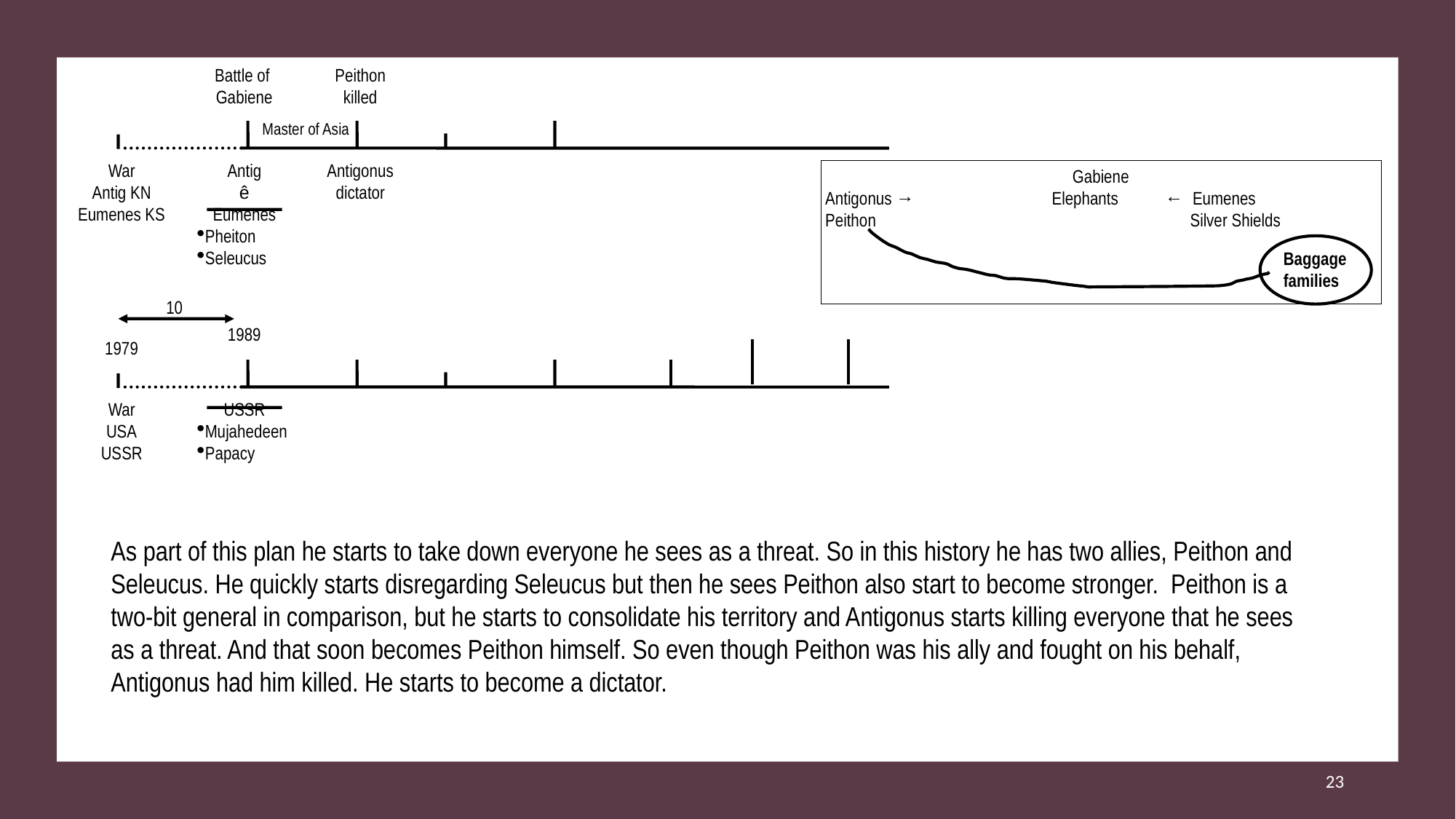

Battle of
Gabiene
Peithon
killed

Master of Asia

War
Antig KN
Eumenes KS
Antig
ê
Eumenes
Pheiton
Seleucus
Antigonus
dictator
Gabiene
Antigonus →		  Elephants	   ←  Eumenes
Peithon			         Silver Shields

Baggage
families

10

1989

1979

War
USA
USSR
USSR
Mujahedeen
Papacy

As part of this plan he starts to take down everyone he sees as a threat. So in this history he has two allies, Peithon and Seleucus. He quickly starts disregarding Seleucus but then he sees Peithon also start to become stronger.  Peithon is a two-bit general in comparison, but he starts to consolidate his territory and Antigonus starts killing everyone that he sees as a threat. And that soon becomes Peithon himself. So even though Peithon was his ally and fought on his behalf, Antigonus had him killed. He starts to become a dictator.
23